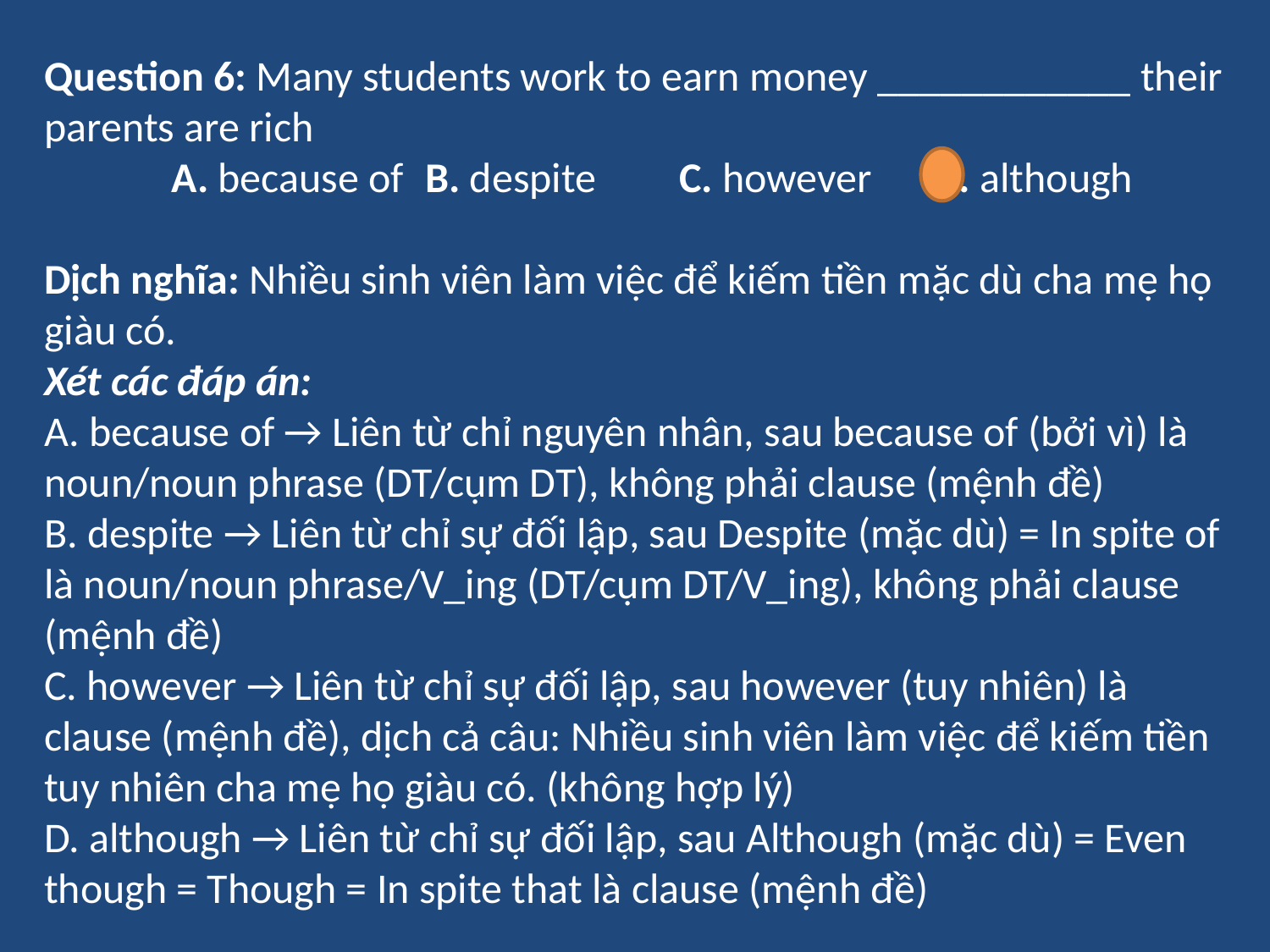

Question 6: Many students work to earn money ____________ their parents are rich
	A. because of	B. despite	C. however	D. although

Dịch nghĩa: Nhiều sinh viên làm việc để kiếm tiền mặc dù cha mẹ họ giàu có.
Xét các đáp án:
A. because of → Liên từ chỉ nguyên nhân, sau because of (bởi vì) là noun/noun phrase (DT/cụm DT), không phải clause (mệnh đề)
B. despite → Liên từ chỉ sự đối lập, sau Despite (mặc dù) = In spite of là noun/noun phrase/V_ing (DT/cụm DT/V_ing), không phải clause (mệnh đề)
C. however → Liên từ chỉ sự đối lập, sau however (tuy nhiên) là clause (mệnh đề), dịch cả câu: Nhiều sinh viên làm việc để kiếm tiền tuy nhiên cha mẹ họ giàu có. (không hợp lý)
D. although → Liên từ chỉ sự đối lập, sau Although (mặc dù) = Even though = Though = In spite that là clause (mệnh đề)